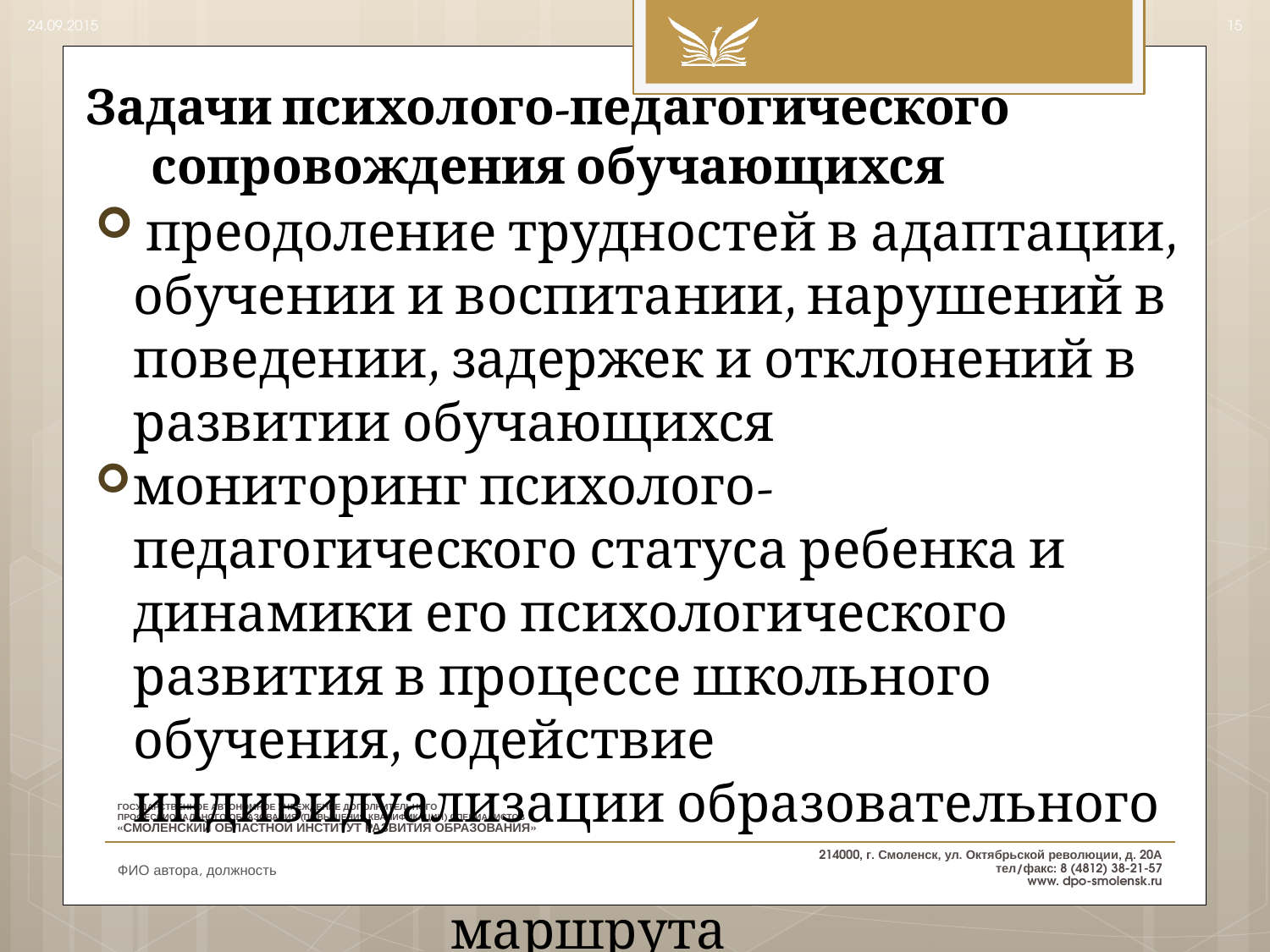

24.09.2015
15
# Задачи психолого-педагогического сопровождения обучающихся
 преодоление трудностей в адаптации, обучении и воспитании, нарушений в поведении, задержек и отклонений в развитии обучающихся
мониторинг психолого-педагогического статуса ребенка и динамики его психологического развития в процессе школьного обучения, содействие индивидуализации образовательного
                              маршрута

ФИО автора, должность